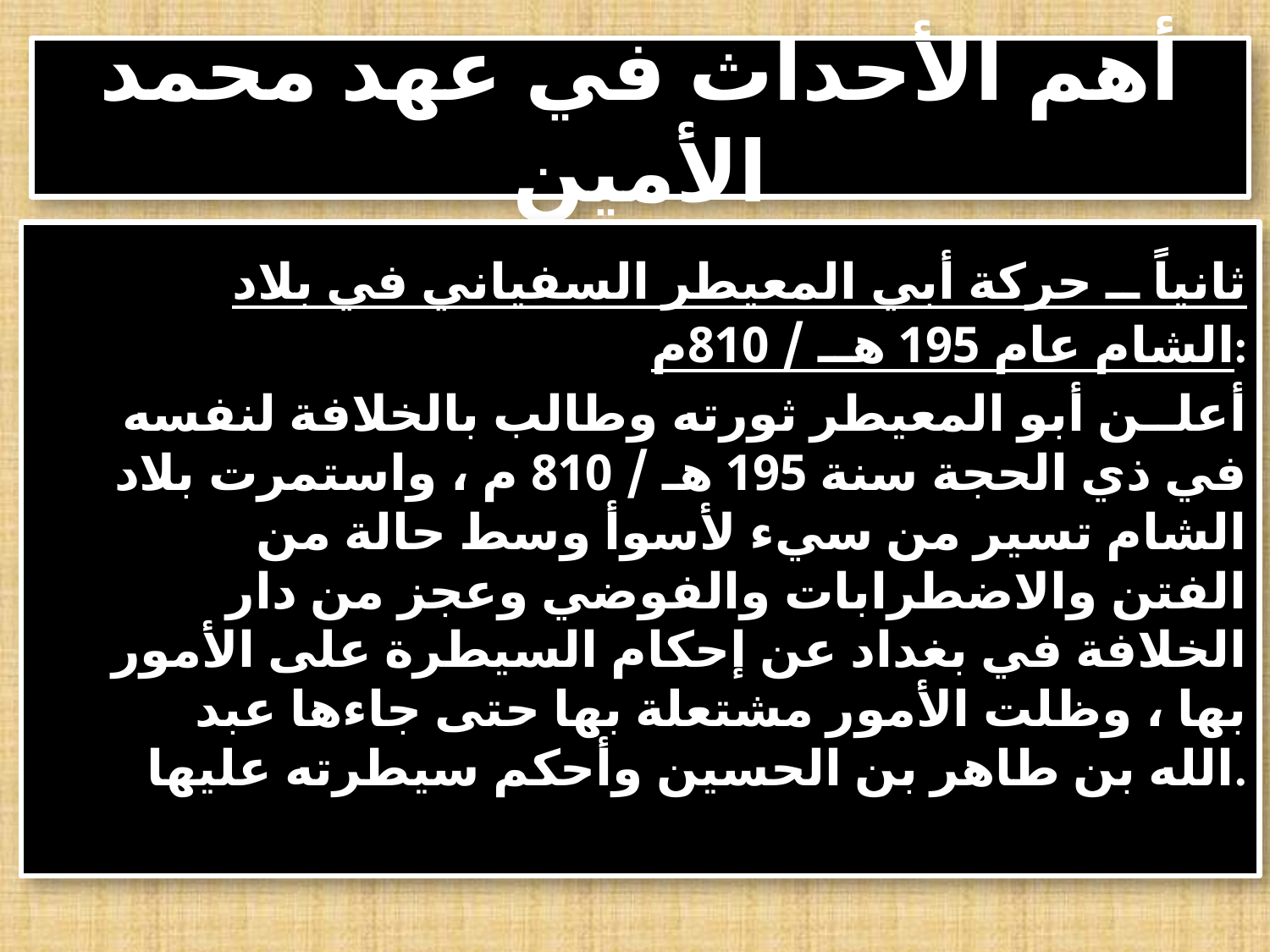

# أهم الأحداث في عهد محمد الأمين
  ثانياً ــ حركة أبي المعيطر السفياني في بلاد الشام عام 195 هــ / 810م:
 أعلــن أبو المعيطر ثورته وطالب بالخلافة لنفسه في ذي الحجة سنة 195 هـ / 810 م ، واستمرت بلاد الشام تسير من سيء لأسوأ وسط حالة من الفتن والاضطرابات والفوضي وعجز من دار الخلافة في بغداد عن إحكام السيطرة على الأمور بها ، وظلت الأمور مشتعلة بها حتى جاءها عبد الله بن طاهر بن الحسين وأحكم سيطرته عليها.